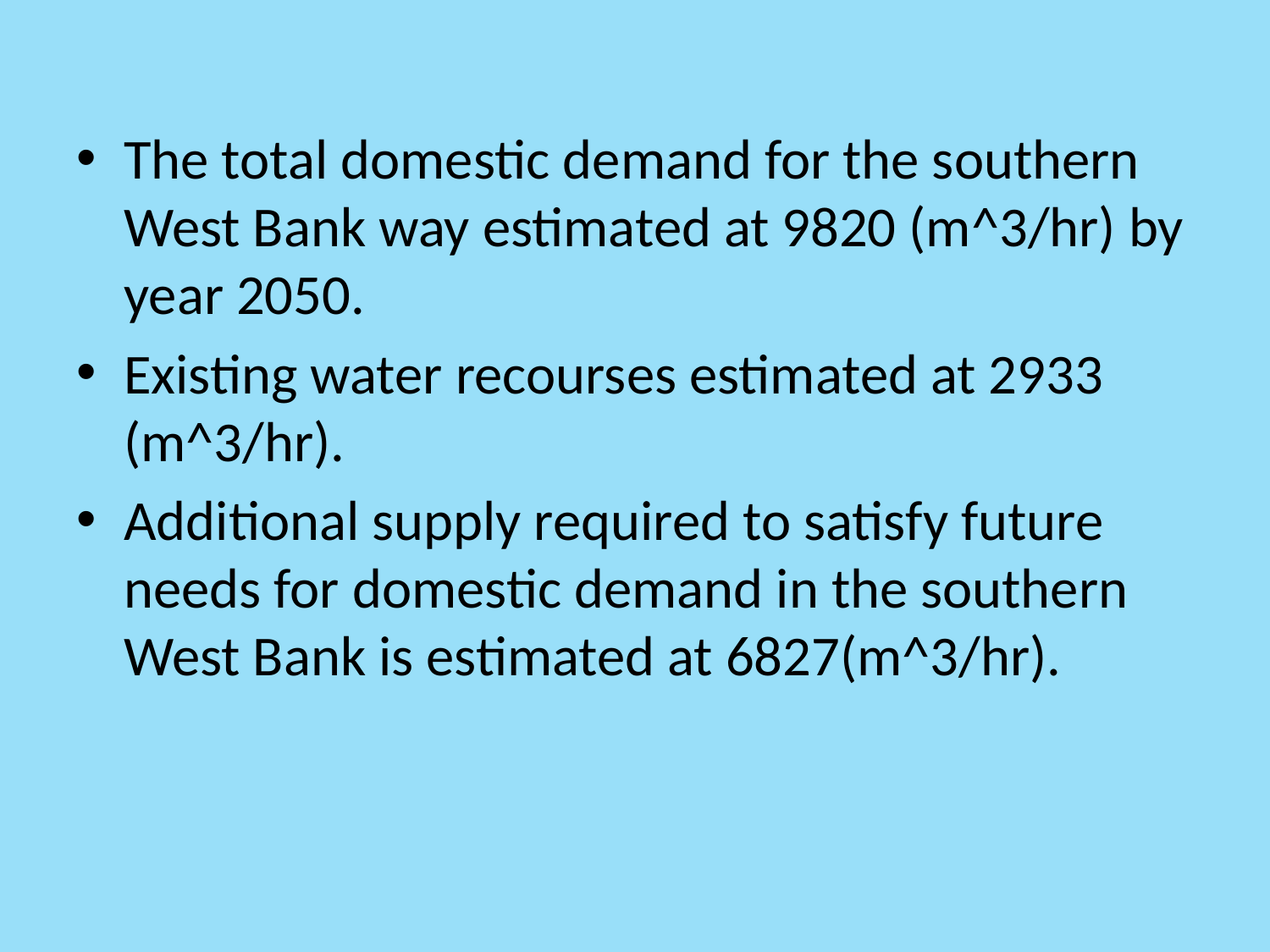

#
The total domestic demand for the southern West Bank way estimated at 9820 (m^3/hr) by year 2050.
Existing water recourses estimated at 2933 (m^3/hr).
Additional supply required to satisfy future needs for domestic demand in the southern West Bank is estimated at 6827(m^3/hr).